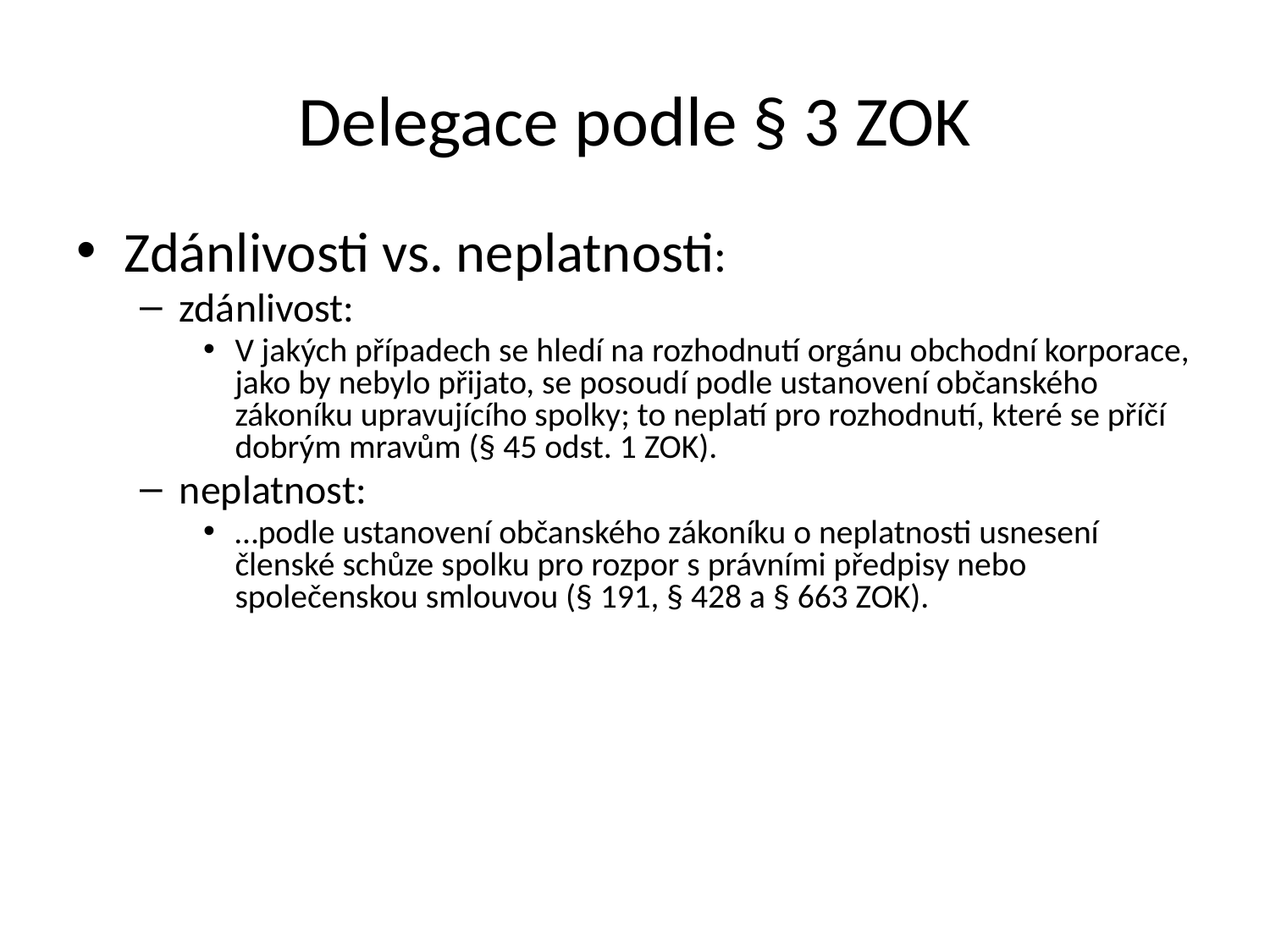

Delegace podle § 3 ZOK
Zdánlivosti vs. neplatnosti:
zdánlivost:
V jakých případech se hledí na rozhodnutí orgánu obchodní korporace, jako by nebylo přijato, se posoudí podle ustanovení občanského zákoníku upravujícího spolky; to neplatí pro rozhodnutí, které se příčí dobrým mravům (§ 45 odst. 1 ZOK).
neplatnost:
…podle ustanovení občanského zákoníku o neplatnosti usnesení členské schůze spolku pro rozpor s právními předpisy nebo společenskou smlouvou (§ 191, § 428 a § 663 ZOK).